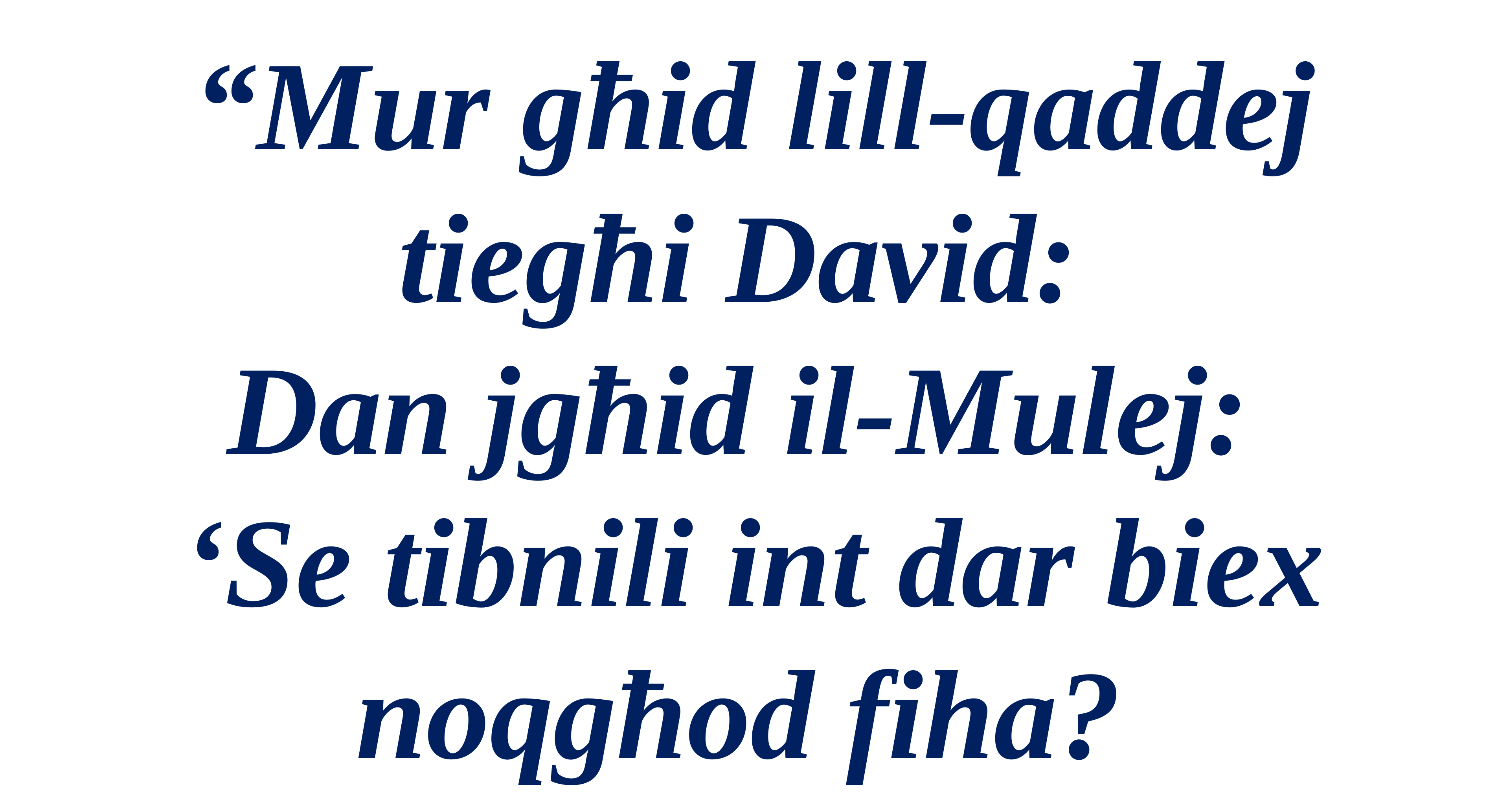

“Mur għid lill-qaddej tiegħi David:
Dan jgħid il-Mulej:
‘Se tibnili int dar biex
noqgħod fiha?